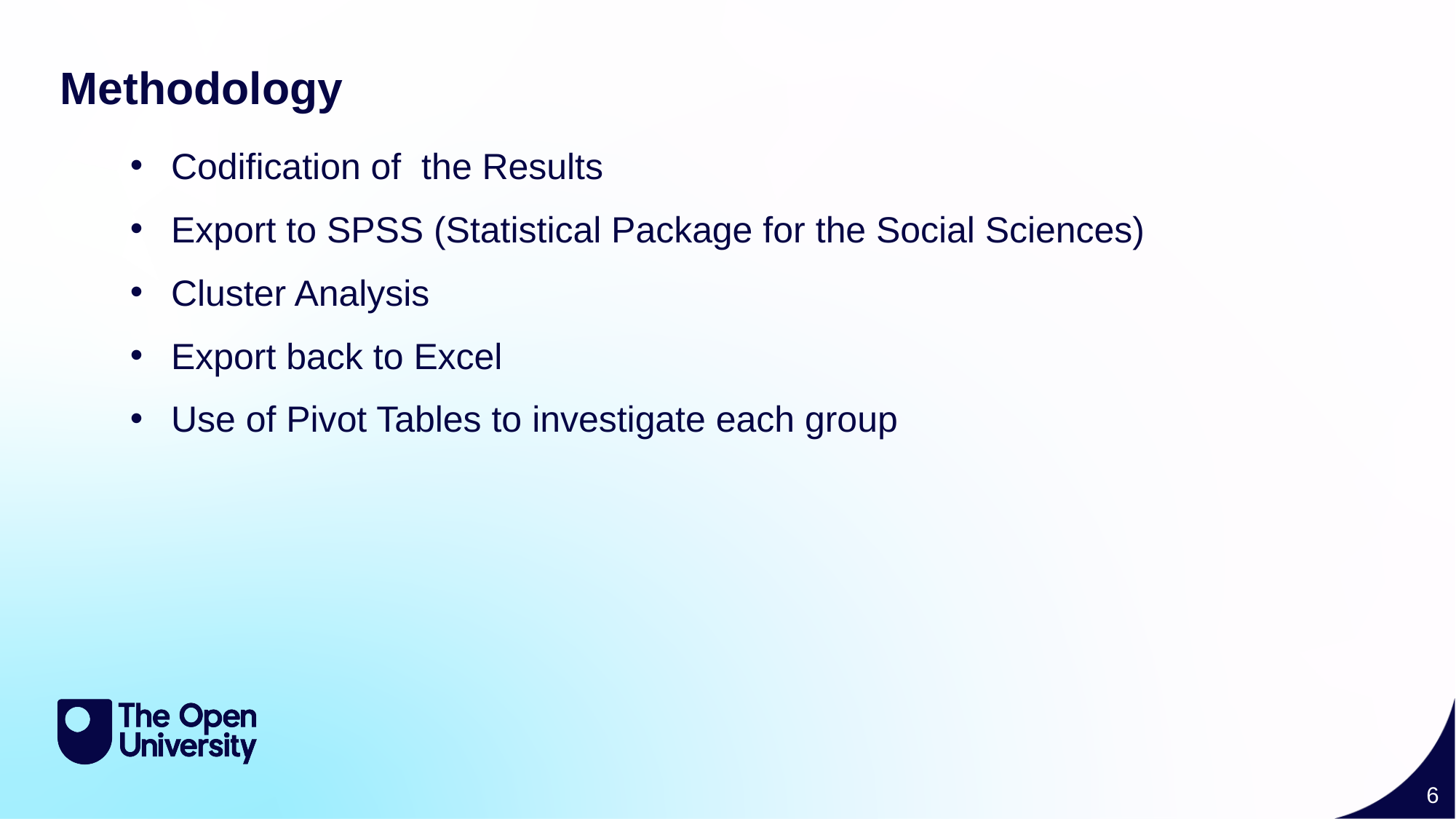

Methodology
Codification of  the Results
Export to SPSS (Statistical Package for the Social Sciences)
Cluster Analysis
Export back to Excel
Use of Pivot Tables to investigate each group